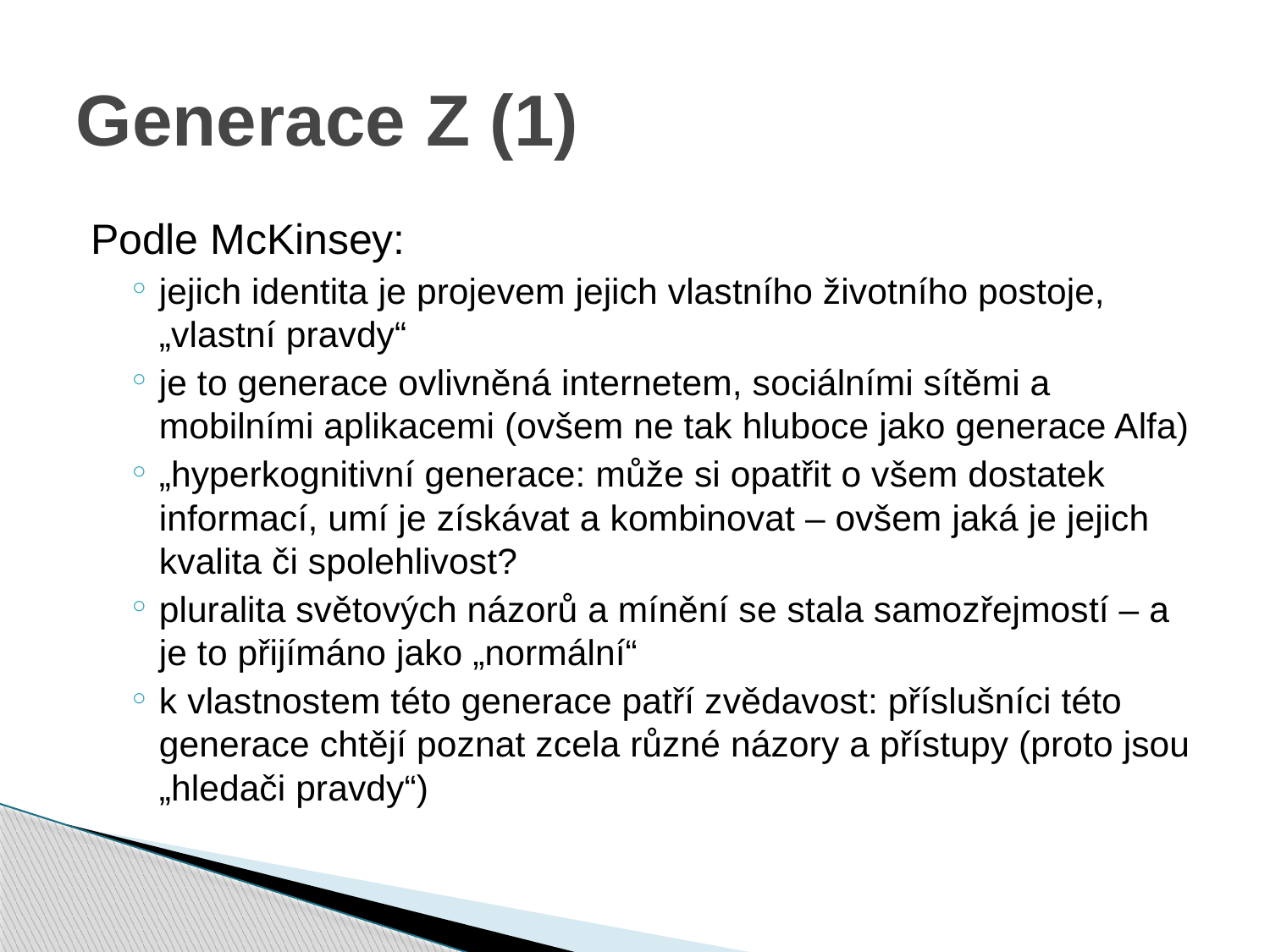

# Generace Z (1)
Podle McKinsey:
jejich identita je projevem jejich vlastního životního postoje, „vlastní pravdy“
je to generace ovlivněná internetem, sociálními sítěmi a mobilními aplikacemi (ovšem ne tak hluboce jako generace Alfa)
„hyperkognitivní generace: může si opatřit o všem dostatek informací, umí je získávat a kombinovat – ovšem jaká je jejich kvalita či spolehlivost?
pluralita světových názorů a mínění se stala samozřejmostí – a je to přijímáno jako „normální“
k vlastnostem této generace patří zvědavost: příslušníci této generace chtějí poznat zcela různé názory a přístupy (proto jsou „hledači pravdy“)